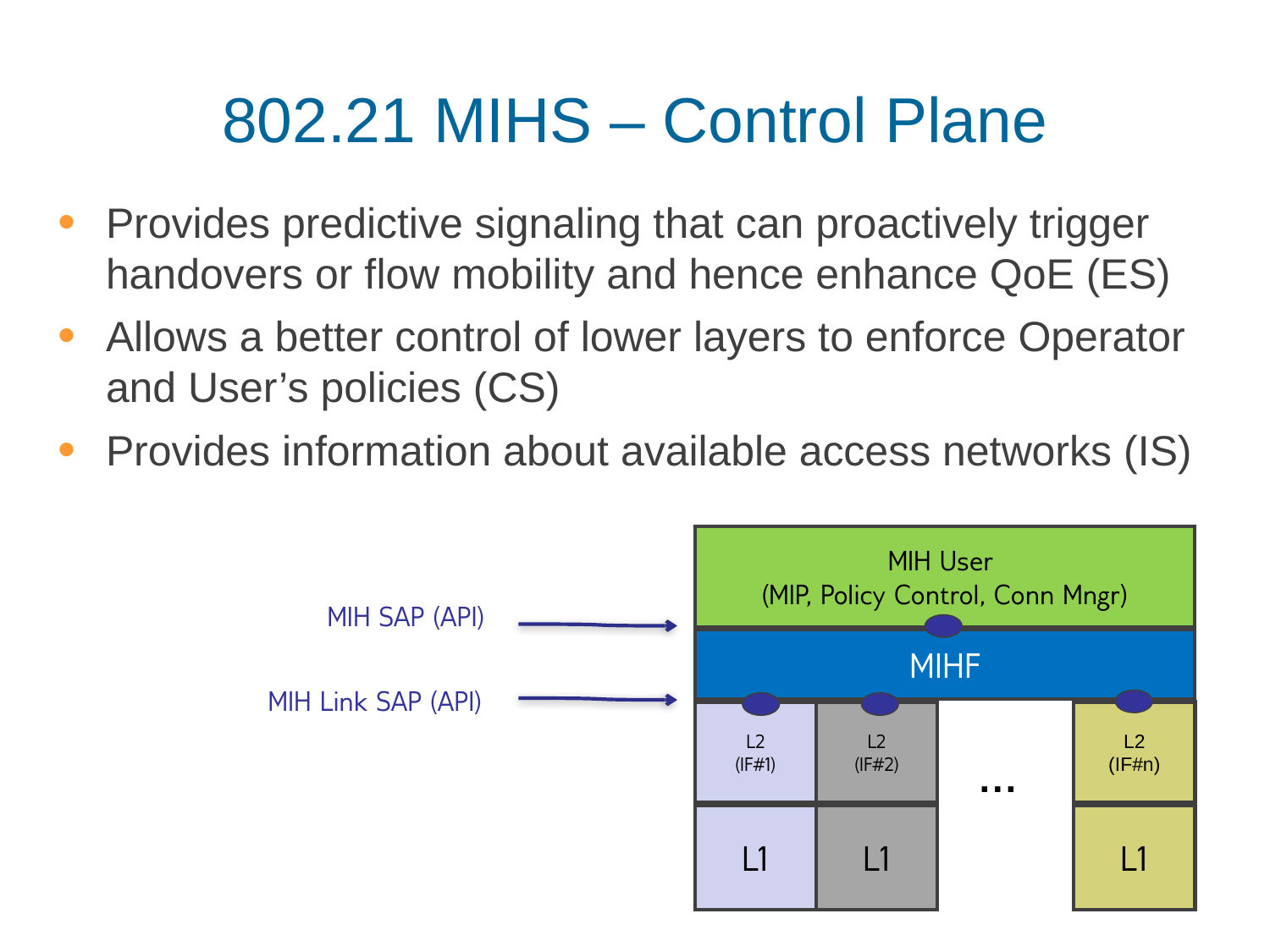

# 802.21 MIHS – Control Plane
Provides predictive signaling that can proactively trigger handovers or flow mobility and hence enhance QoE (ES)
Allows a better control of lower layers to enforce Operator and User’s policies (CS)
Provides information about available access networks (IS)
MIH User
(MIP, Policy Control, Conn Mngr)
MIH SAP (API)

MIHF
MIH Link SAP (API)

L2
(IF#1)
L2
(IF#2)
L2
(IF#n)
…
L1
L1
L1